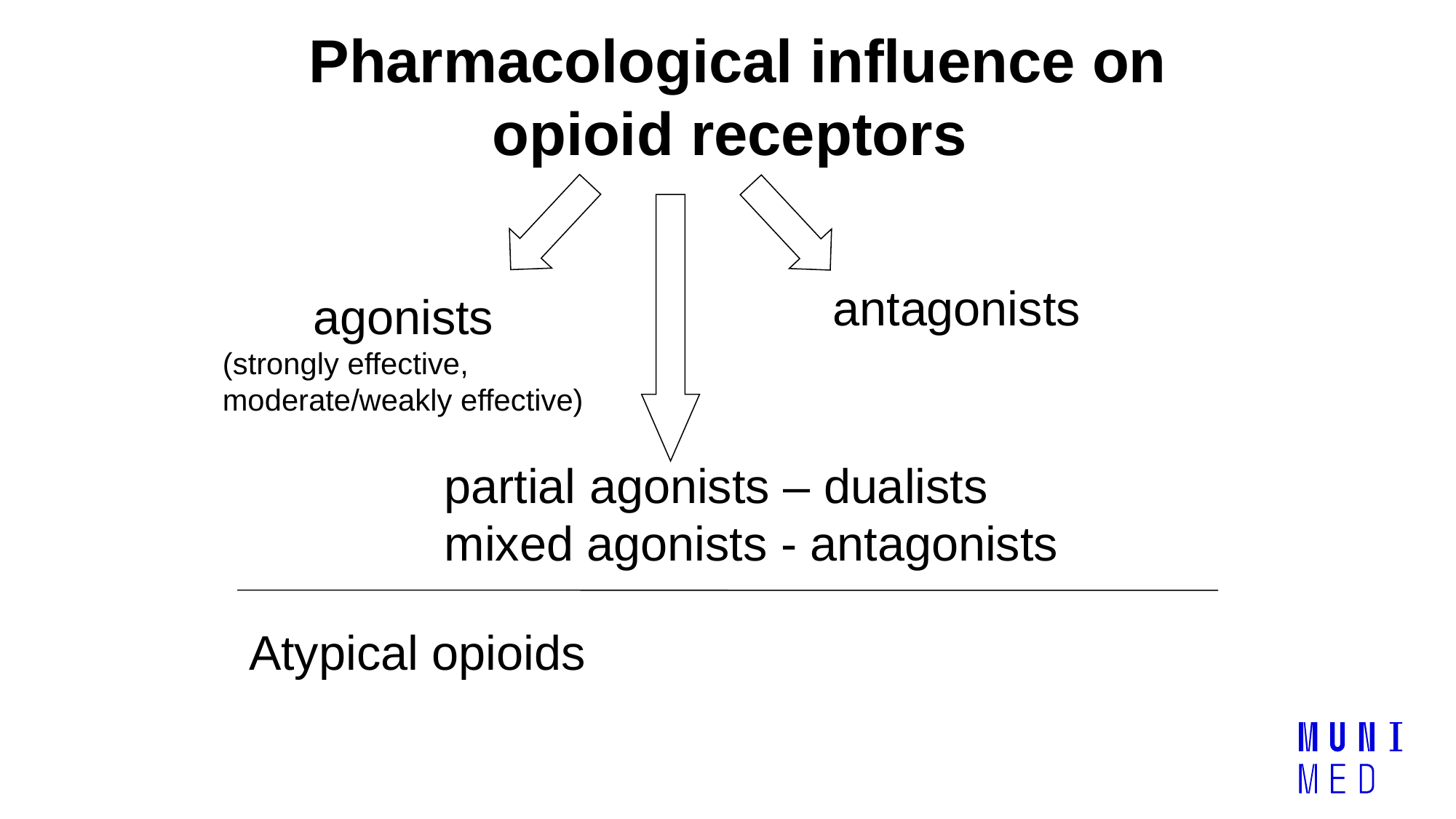

Pharmacological influence on opioid receptors

antagonists
      agonists
(strongly effective,
moderate/weakly effective)
partial agonists – dualists
mixed agonists - antagonists

Atypical opioids